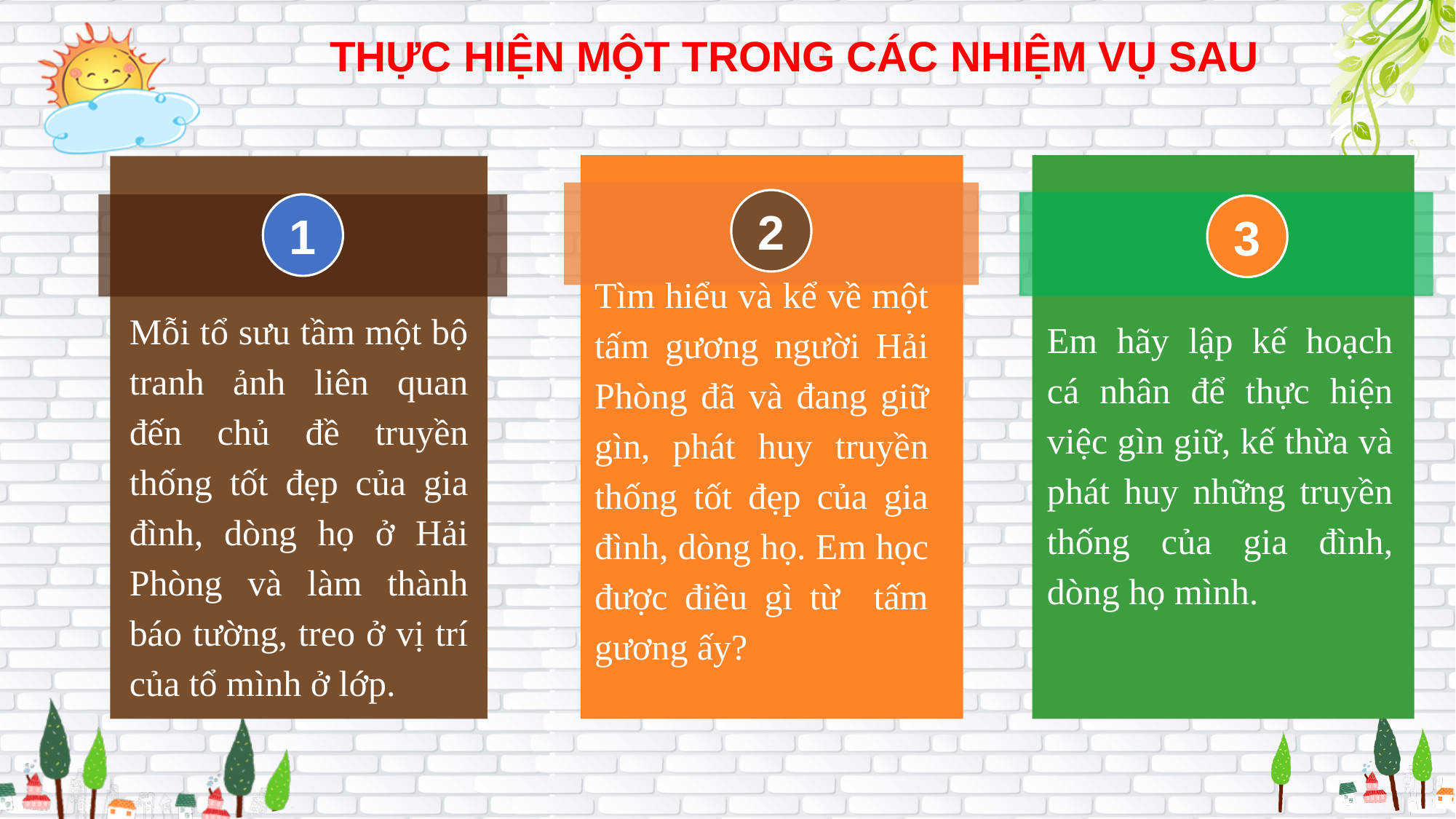

THỰC HIỆN MỘT TRONG CÁC NHIỆM VỤ SAU

2
1
3
Tìm hiểu và kể về một tấm gương người Hải Phòng đã và đang giữ gìn, phát huy truyền thống tốt đẹp của gia đình, dòng họ. Em học được điều gì từ  tấm gương ấy?
Mỗi tổ sưu tầm một bộ tranh ảnh liên quan đến chủ đề truyền thống tốt đẹp của gia đình, dòng họ ở Hải Phòng và làm thành báo tường, treo ở vị trí của tổ mình ở lớp.
Em hãy lập kế hoạch cá nhân để thực hiện việc gìn giữ, kế thừa và phát huy những truyền thống của gia đình, dòng họ mình.